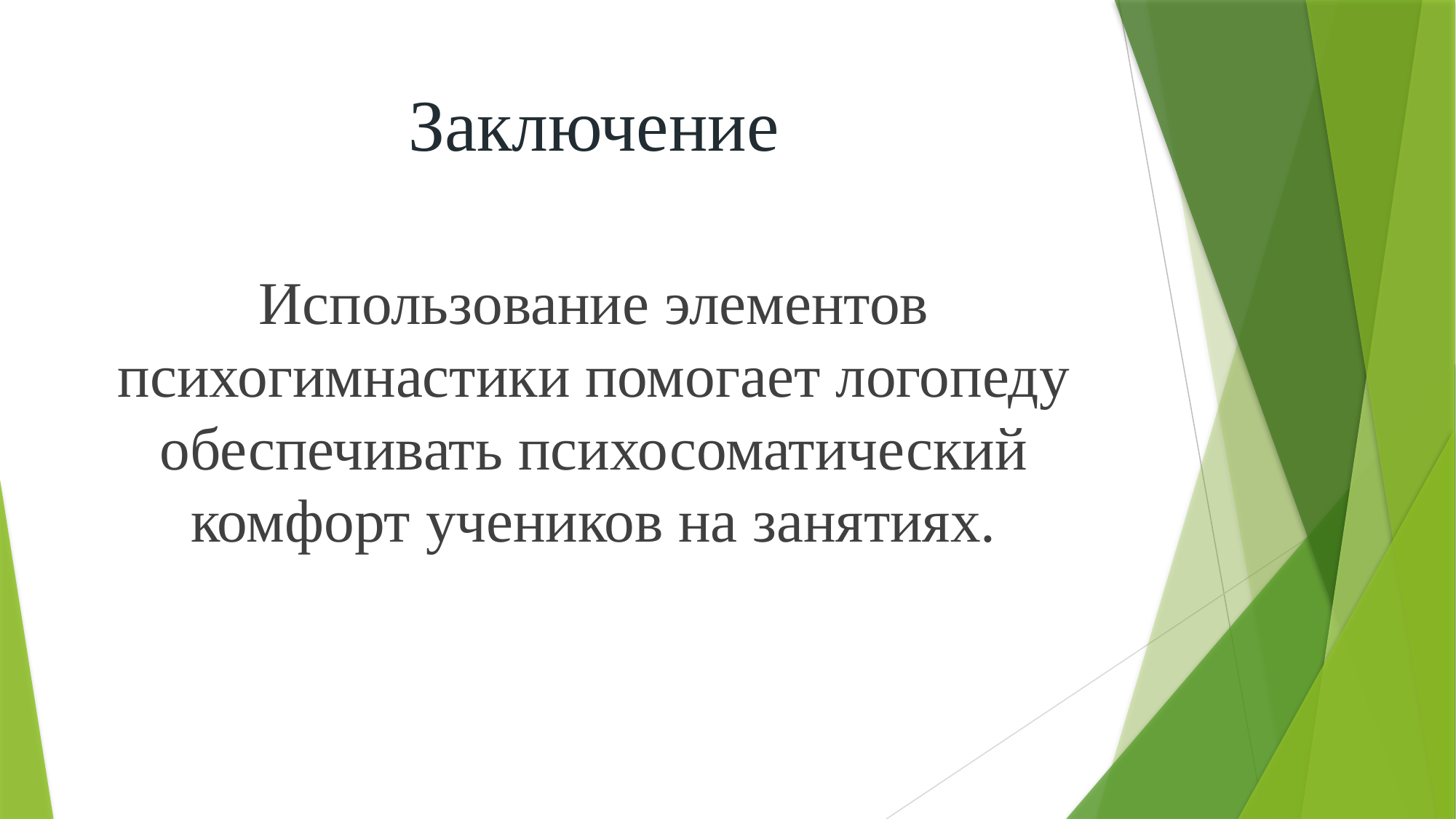

# Заключение
Использование элементов психогимнастики помогает логопеду обеспечивать психосоматический комфорт учеников на занятиях.